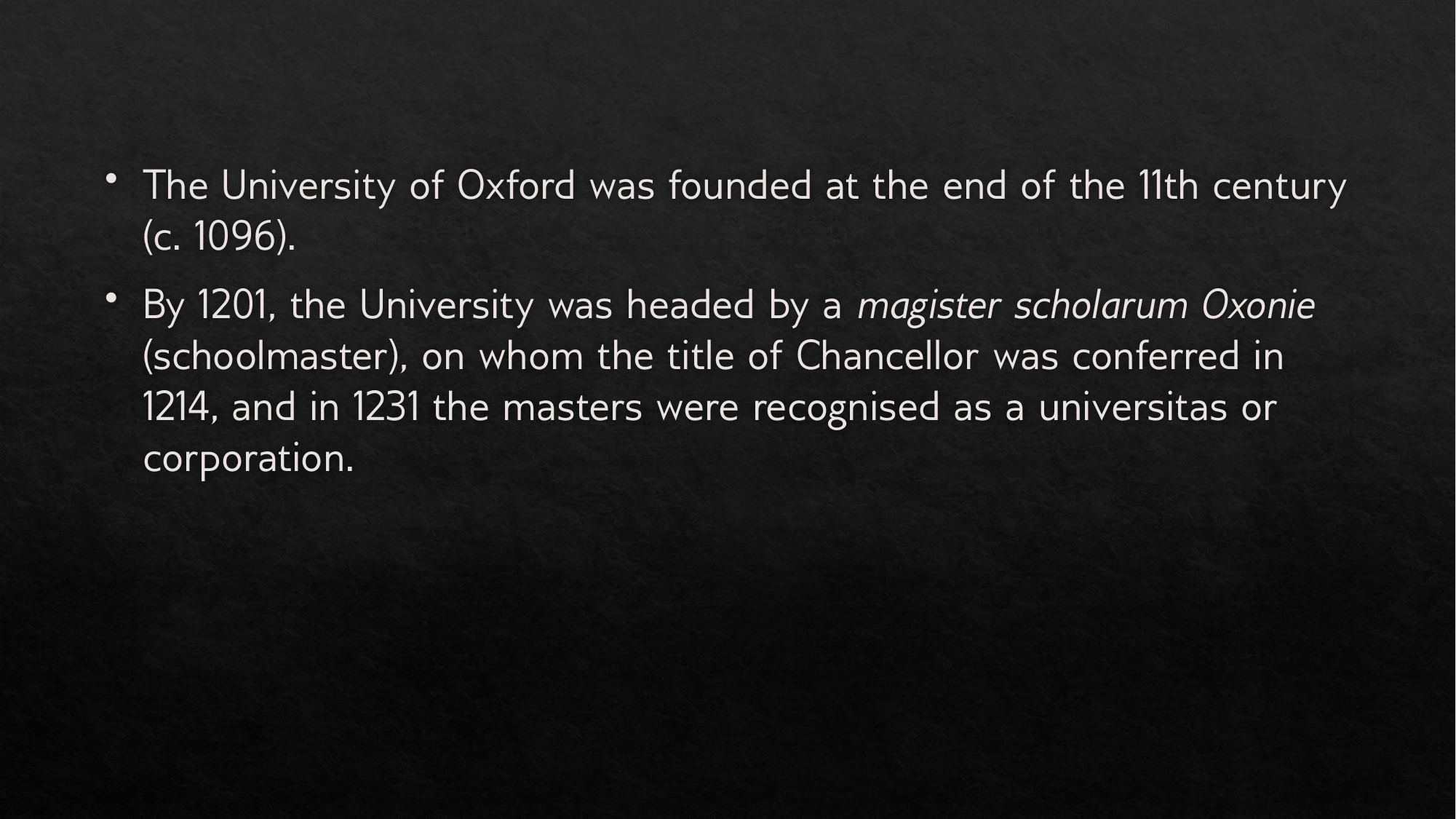

The University of Oxford was founded at the end of the 11th century (c. 1096).
By 1201, the University was headed by a magister scholarum Oxonie (schoolmaster), on whom the title of Chancellor was conferred in 1214, and in 1231 the masters were recognised as a universitas or corporation.